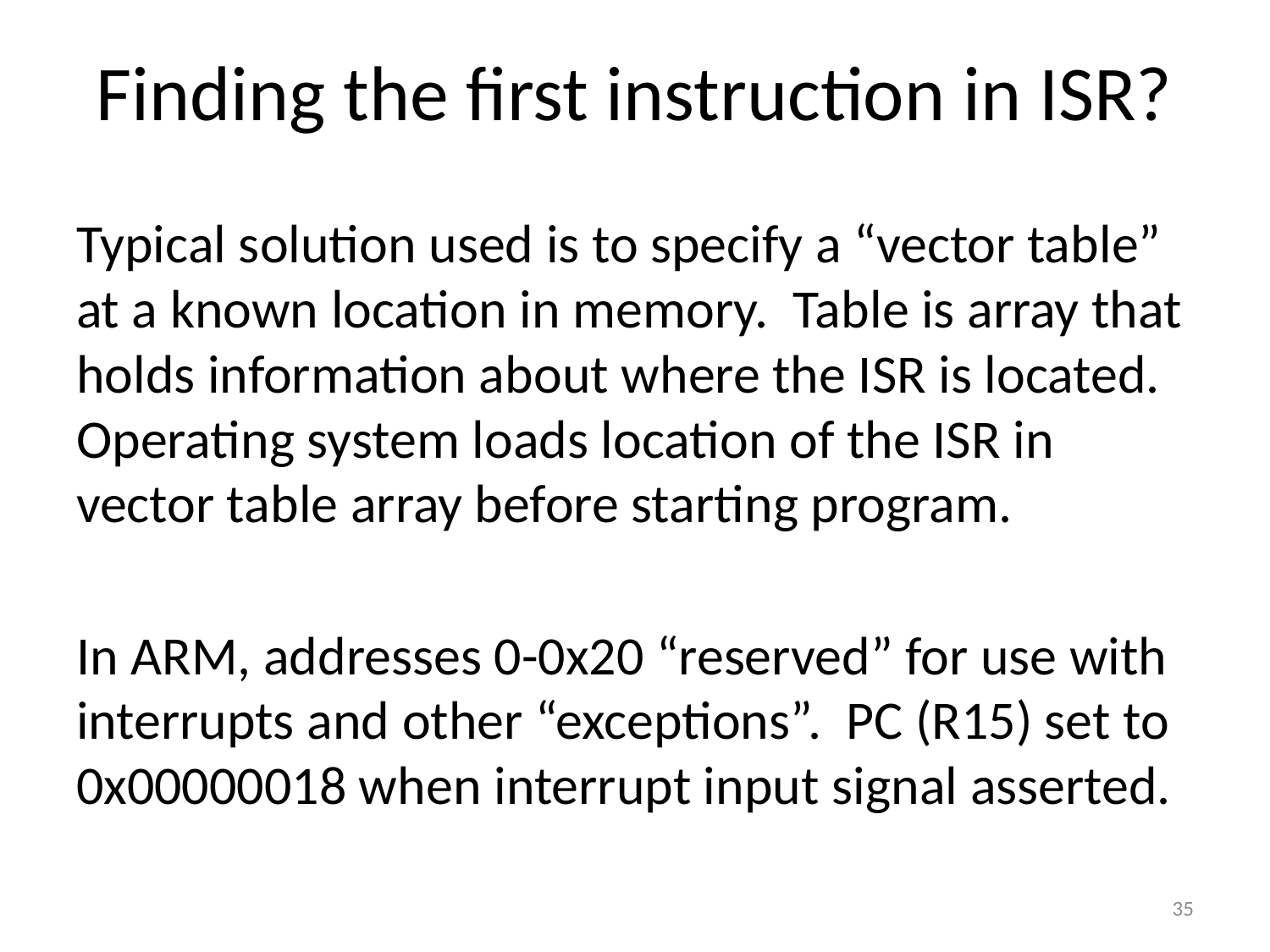

# Finding the first instruction in ISR?
Typical solution used is to specify a “vector table” at a known location in memory.  Table is array that holds information about where the ISR is located.  Operating system loads location of the ISR in vector table array before starting program.

In ARM, addresses 0-0x20 “reserved” for use with interrupts and other “exceptions”.  PC (R15) set to 0x00000018 when interrupt input signal asserted.

35